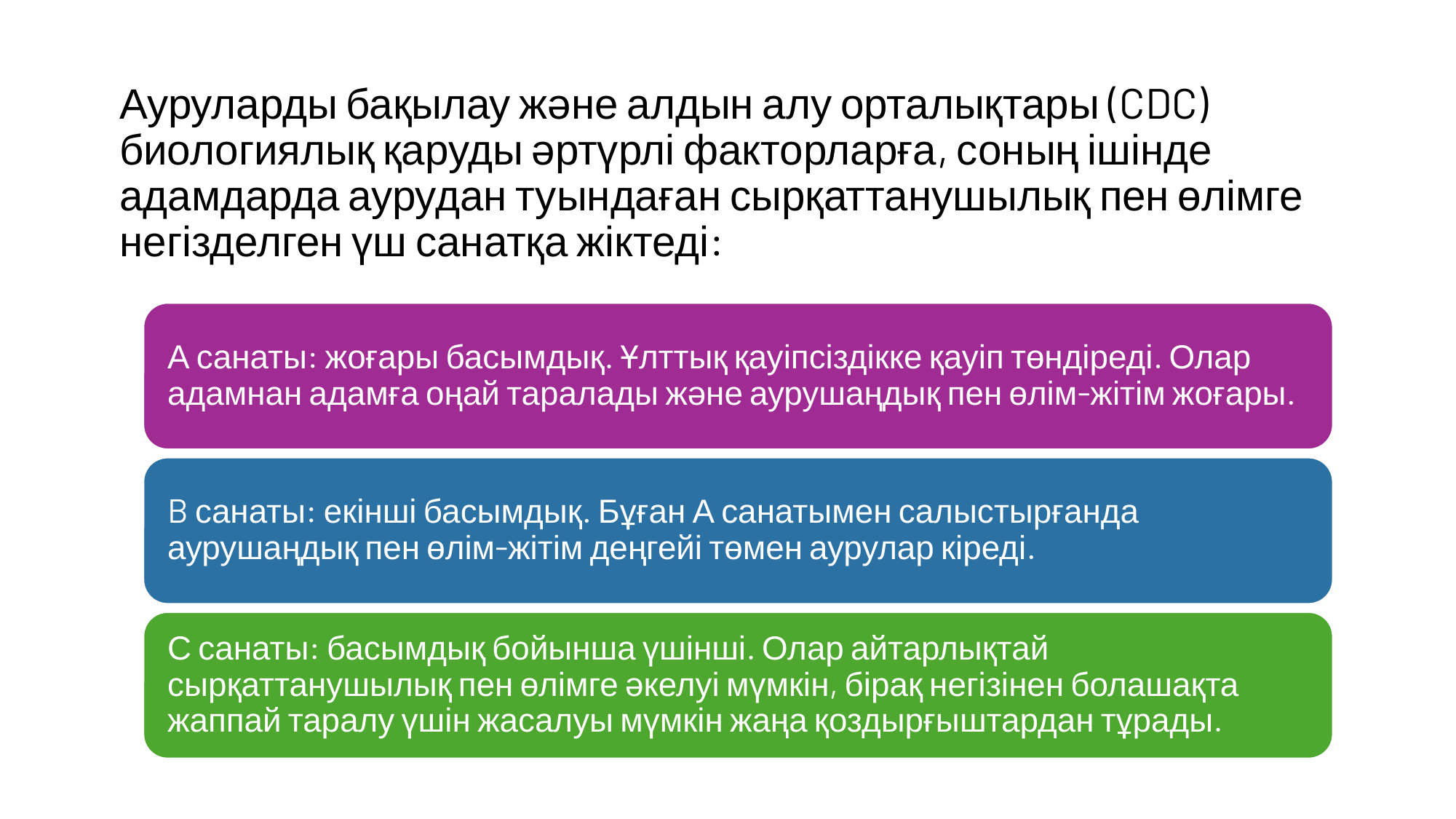

Ауруларды бақылау және алдын алу орталықтары (CDC) биологиялық қаруды әртүрлі факторларға, соның ішінде адамдарда аурудан туындаған сырқаттанушылық пен өлімге негізделген үш санатқа жіктеді:
А санаты: жоғары басымдық. Ұлттық қауіпсіздікке қауіп төндіреді. Олар адамнан адамға оңай таралады және аурушаңдық пен өлім-жітім жоғары.
B санаты: екінші басымдық. Бұған А санатымен салыстырғанда аурушаңдық пен өлім-жітім деңгейі төмен аурулар кіреді.
С санаты: басымдық бойынша үшінші. Олар айтарлықтай сырқаттанушылық пен өлімге әкелуі мүмкін, бірақ негізінен болашақта жаппай таралу үшін жасалуы мүмкін жаңа қоздырғыштардан тұрады.